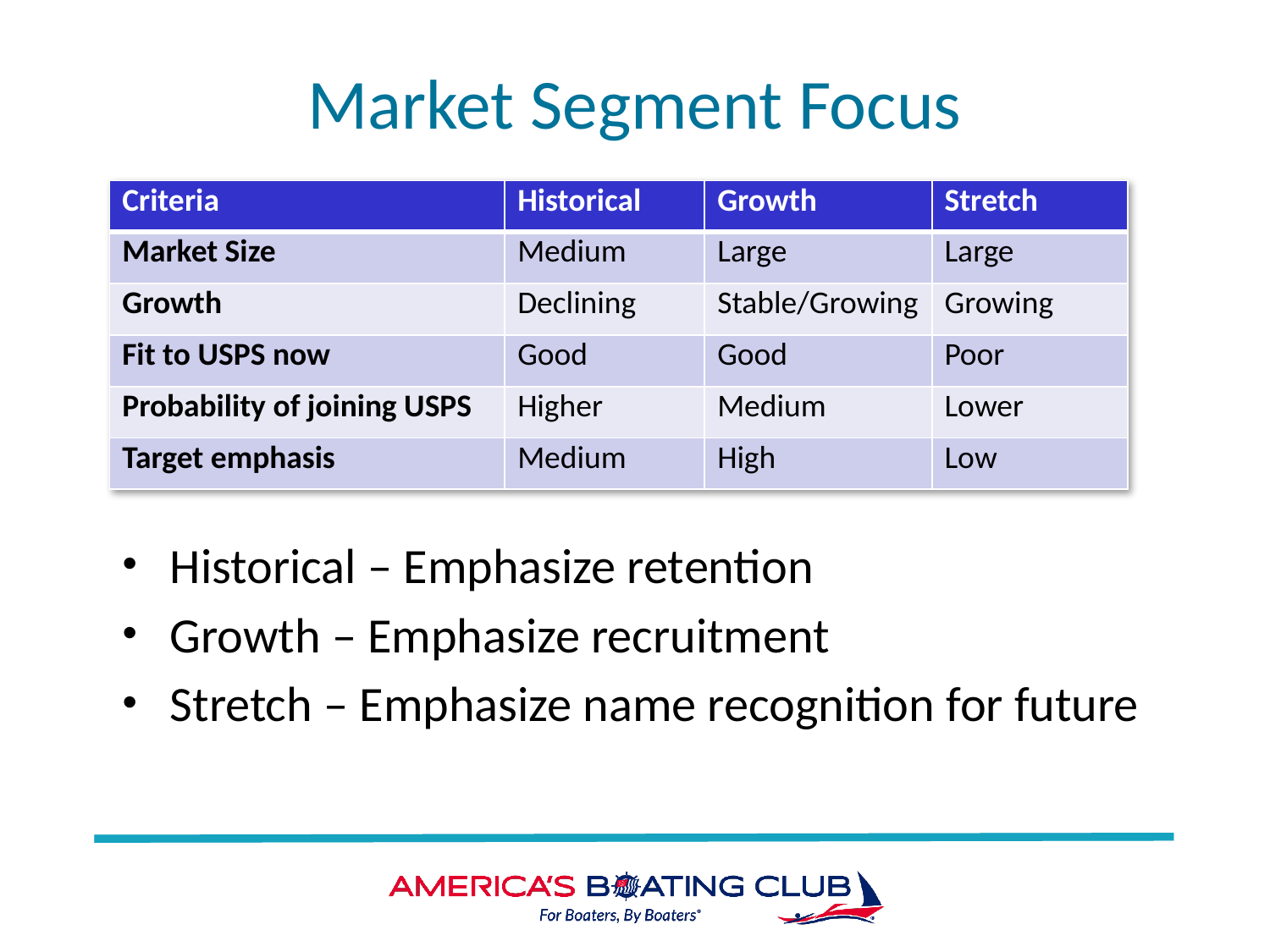

# Market Segment Focus
| Criteria | Historical | Growth | Stretch |
| --- | --- | --- | --- |
| Market Size | Medium | Large | Large |
| Growth | Declining | Stable/Growing | Growing |
| Fit to USPS now | Good | Good | Poor |
| Probability of joining USPS | Higher | Medium | Lower |
| Target emphasis | Medium | High | Low |
Historical – Emphasize retention
Growth – Emphasize recruitment
Stretch – Emphasize name recognition for future